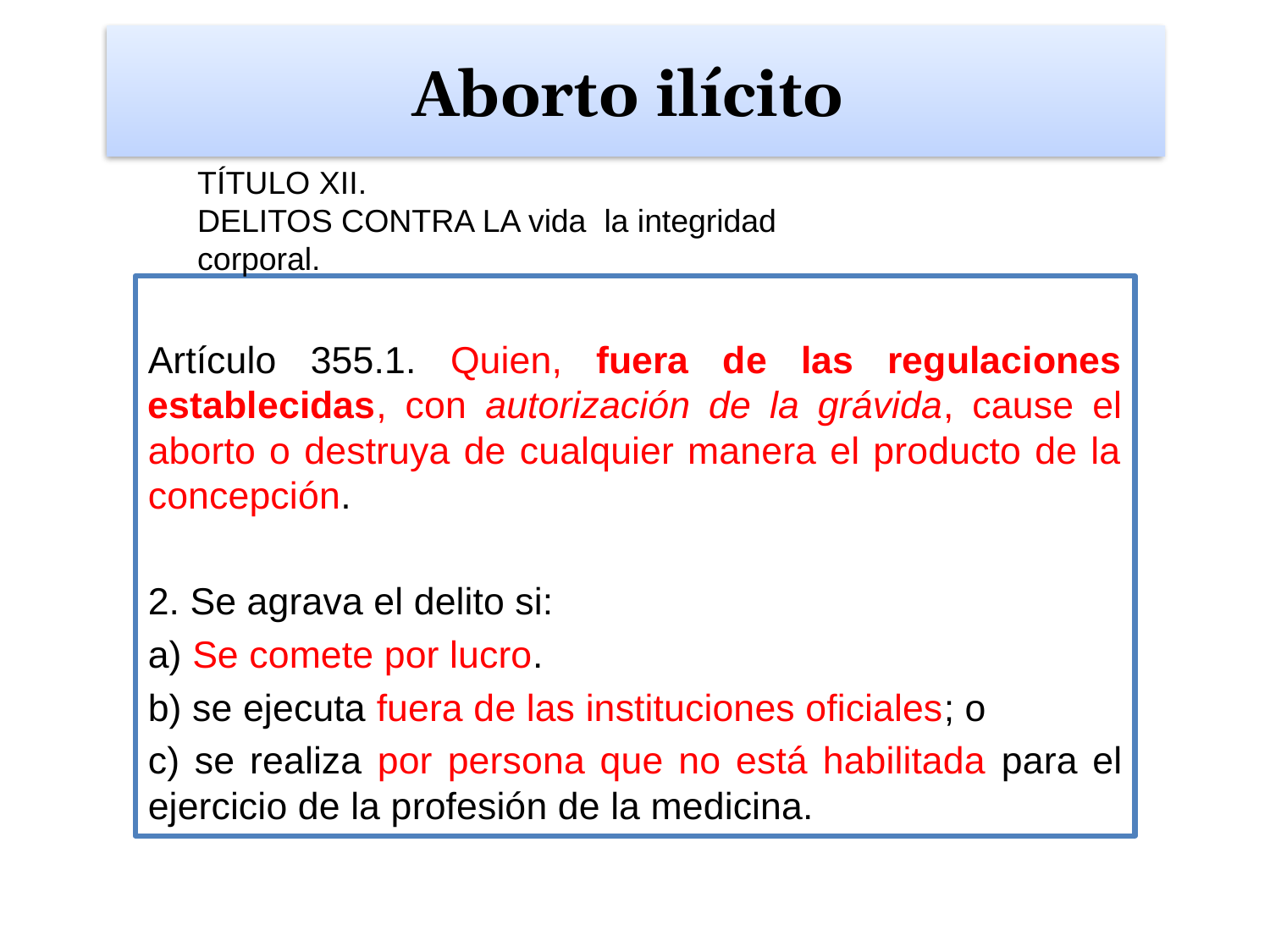

# Aborto ilícito
TÍTULO XII.
DELITOS CONTRA LA vida  la integridad corporal.

Artículo 355.1. Quien, fuera de las regulaciones establecidas, con autorización de la grávida, cause el aborto o destruya de cualquier manera el producto de la concepción.

2. Se agrava el delito si:
a) Se comete por lucro.
b) se ejecuta fuera de las instituciones oficiales; o
c) se realiza por persona que no está habilitada para el ejercicio de la profesión de la medicina.